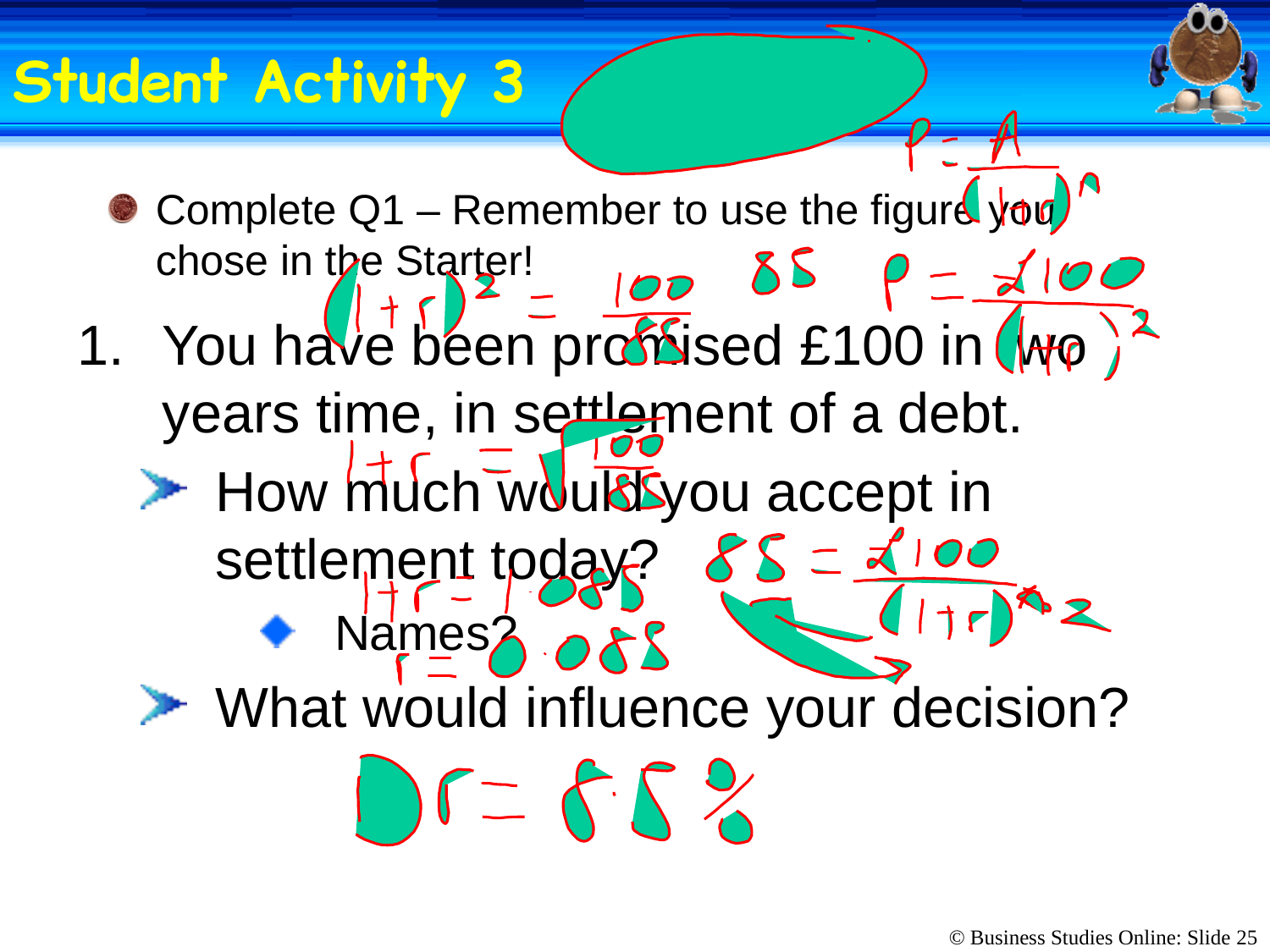

# Student Activity 3

Complete Q1 – Remember to use the figure you chose in the Starter!

You have been promised £100 in two years time, in settlement of a debt.
How much would you accept in settlement today?
Names?
What would influence your decision?